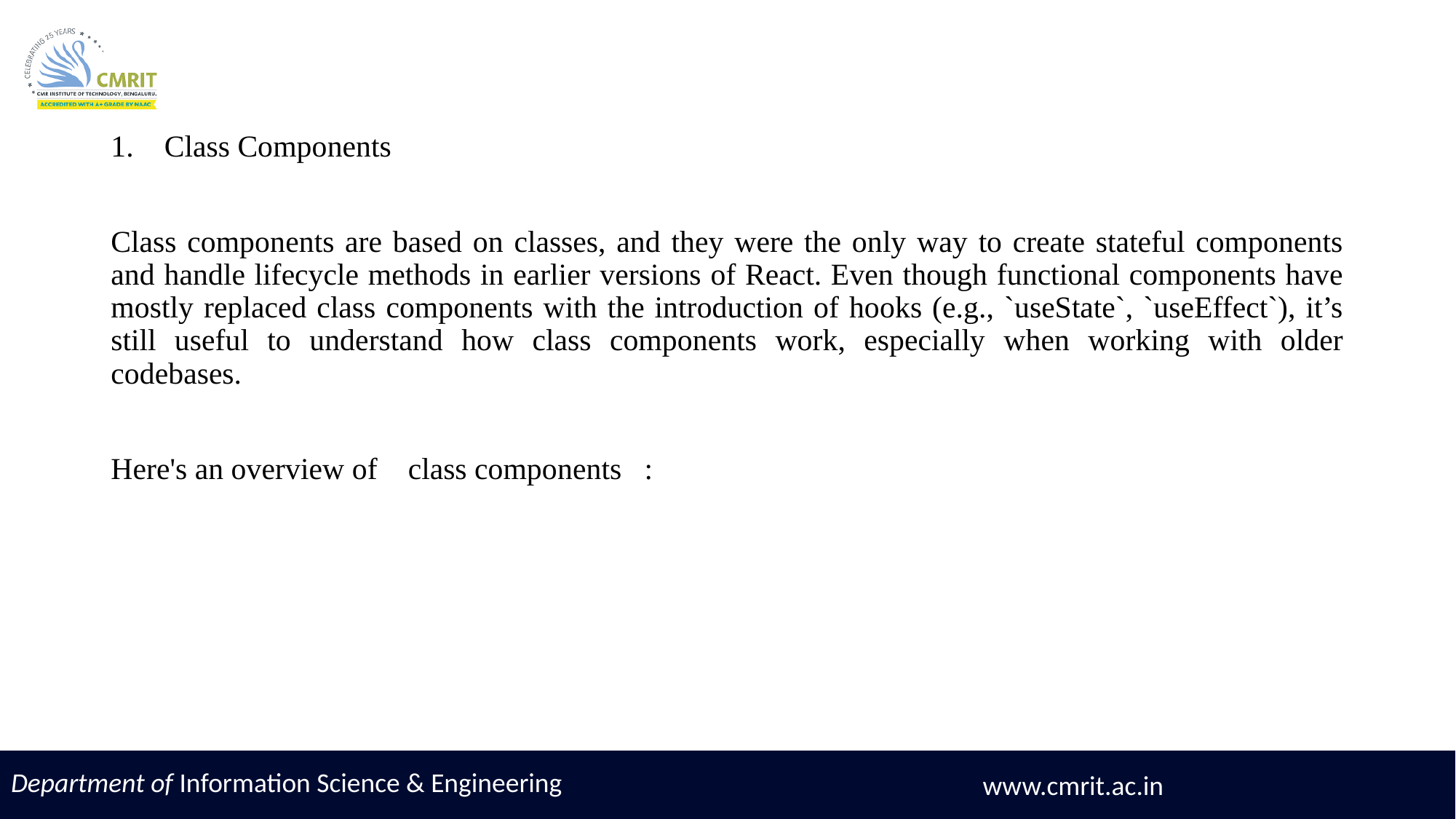

1.    Class Components

Class components are based on classes, and they were the only way to create stateful components and handle lifecycle methods in earlier versions of React. Even though functional components have mostly replaced class components with the introduction of hooks (e.g., `useState`, `useEffect`), it’s still useful to understand how class components work, especially when working with older codebases.

Here's an overview of    class components   :